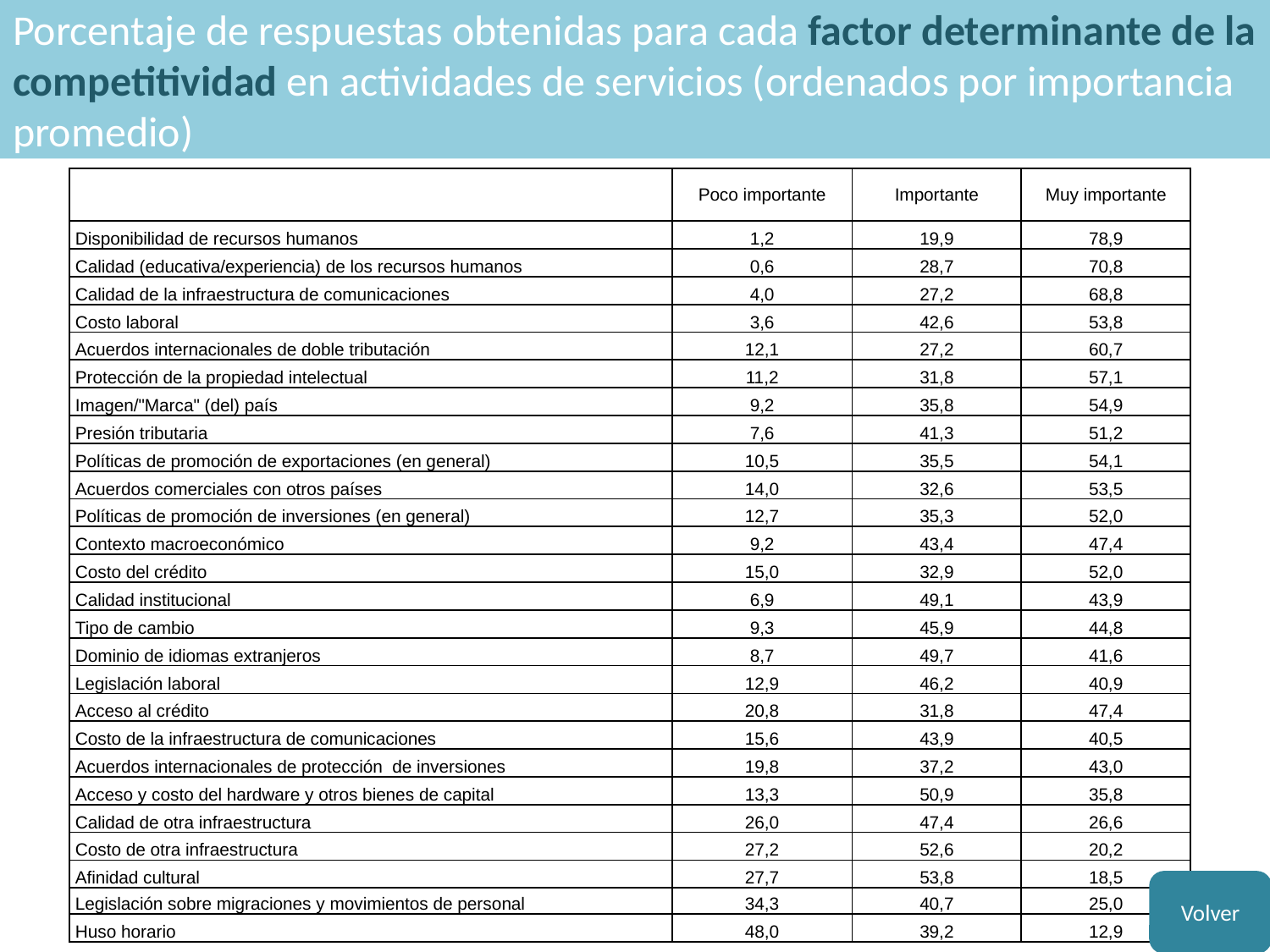

Porcentaje de respuestas obtenidas para cada factor determinante de la competitividad en actividades de servicios (ordenados por importancia promedio)
|  | Poco importante | Importante | Muy importante |
| --- | --- | --- | --- |
| Disponibilidad de recursos humanos | 1,2 | 19,9 | 78,9 |
| Calidad (educativa/experiencia) de los recursos humanos | 0,6 | 28,7 | 70,8 |
| Calidad de la infraestructura de comunicaciones | 4,0 | 27,2 | 68,8 |
| Costo laboral | 3,6 | 42,6 | 53,8 |
| Acuerdos internacionales de doble tributación | 12,1 | 27,2 | 60,7 |
| Protección de la propiedad intelectual | 11,2 | 31,8 | 57,1 |
| Imagen/"Marca" (del) país | 9,2 | 35,8 | 54,9 |
| Presión tributaria | 7,6 | 41,3 | 51,2 |
| Políticas de promoción de exportaciones (en general) | 10,5 | 35,5 | 54,1 |
| Acuerdos comerciales con otros países | 14,0 | 32,6 | 53,5 |
| Políticas de promoción de inversiones (en general) | 12,7 | 35,3 | 52,0 |
| Contexto macroeconómico | 9,2 | 43,4 | 47,4 |
| Costo del crédito | 15,0 | 32,9 | 52,0 |
| Calidad institucional | 6,9 | 49,1 | 43,9 |
| Tipo de cambio | 9,3 | 45,9 | 44,8 |
| Dominio de idiomas extranjeros | 8,7 | 49,7 | 41,6 |
| Legislación laboral | 12,9 | 46,2 | 40,9 |
| Acceso al crédito | 20,8 | 31,8 | 47,4 |
| Costo de la infraestructura de comunicaciones | 15,6 | 43,9 | 40,5 |
| Acuerdos internacionales de protección de inversiones | 19,8 | 37,2 | 43,0 |
| Acceso y costo del hardware y otros bienes de capital | 13,3 | 50,9 | 35,8 |
| Calidad de otra infraestructura | 26,0 | 47,4 | 26,6 |
| Costo de otra infraestructura | 27,2 | 52,6 | 20,2 |
| Afinidad cultural | 27,7 | 53,8 | 18,5 |
| Legislación sobre migraciones y movimientos de personal | 34,3 | 40,7 | 25,0 |
| Huso horario | 48,0 | 39,2 | 12,9 |
Volver